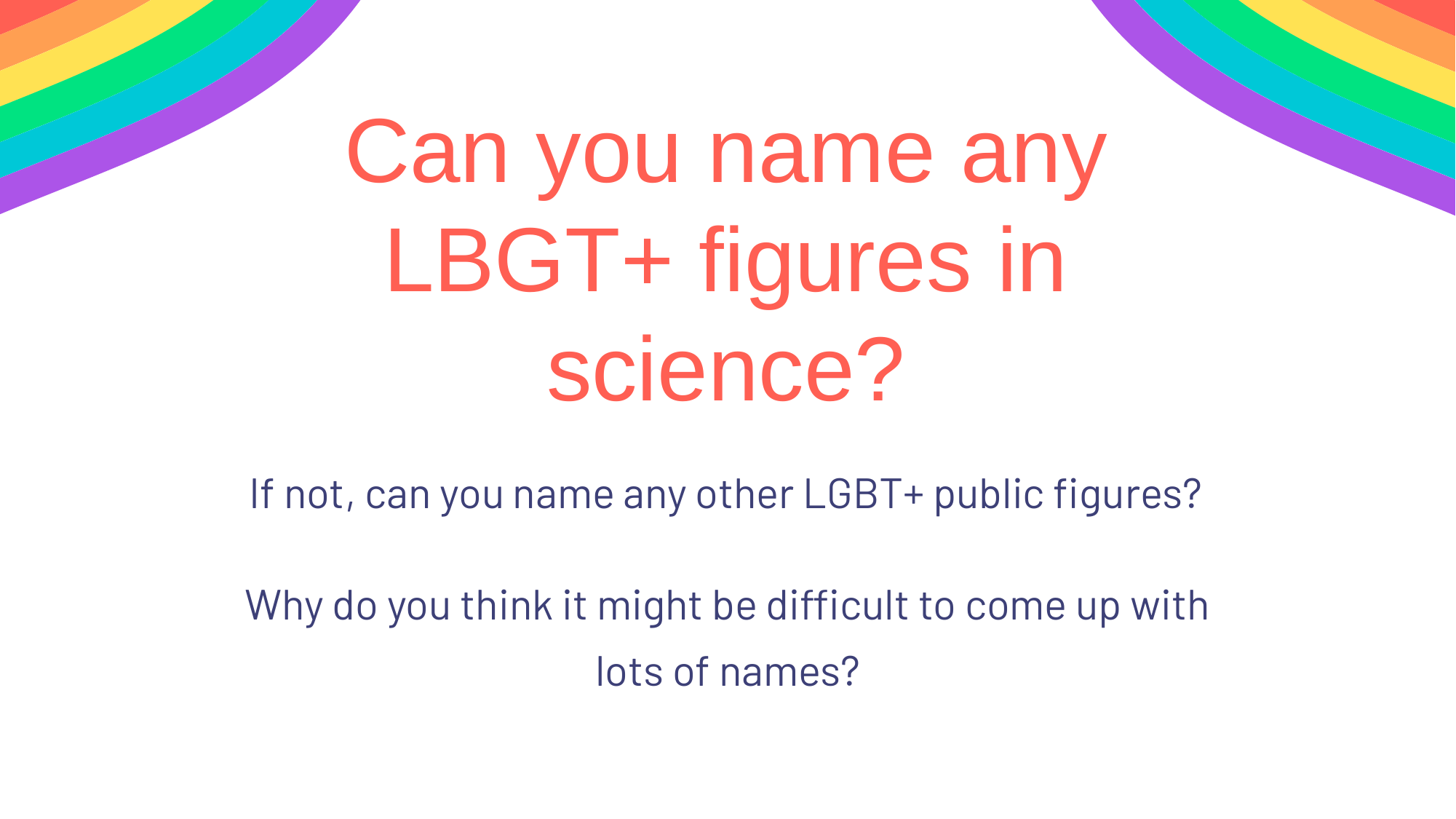

Can you name any LBGT+ figures in science?
If not, can you name any other LGBT+ public figures?
Why do you think it might be difficult to come up with lots of names?